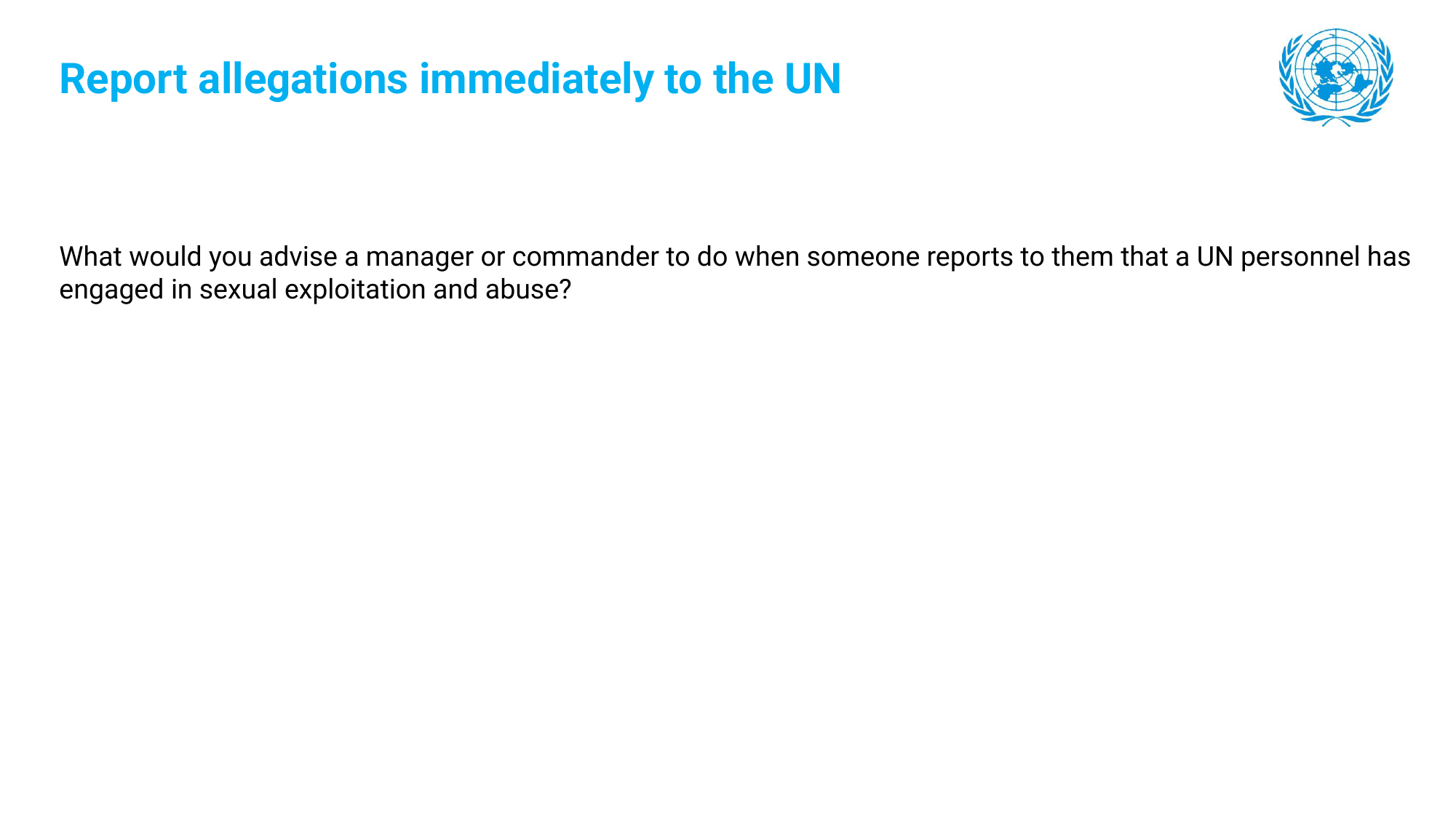

Report allegations immediately to the UN
What would you advise a manager or commander to do when someone reports to them that a UN personnel has engaged in sexual exploitation and abuse?